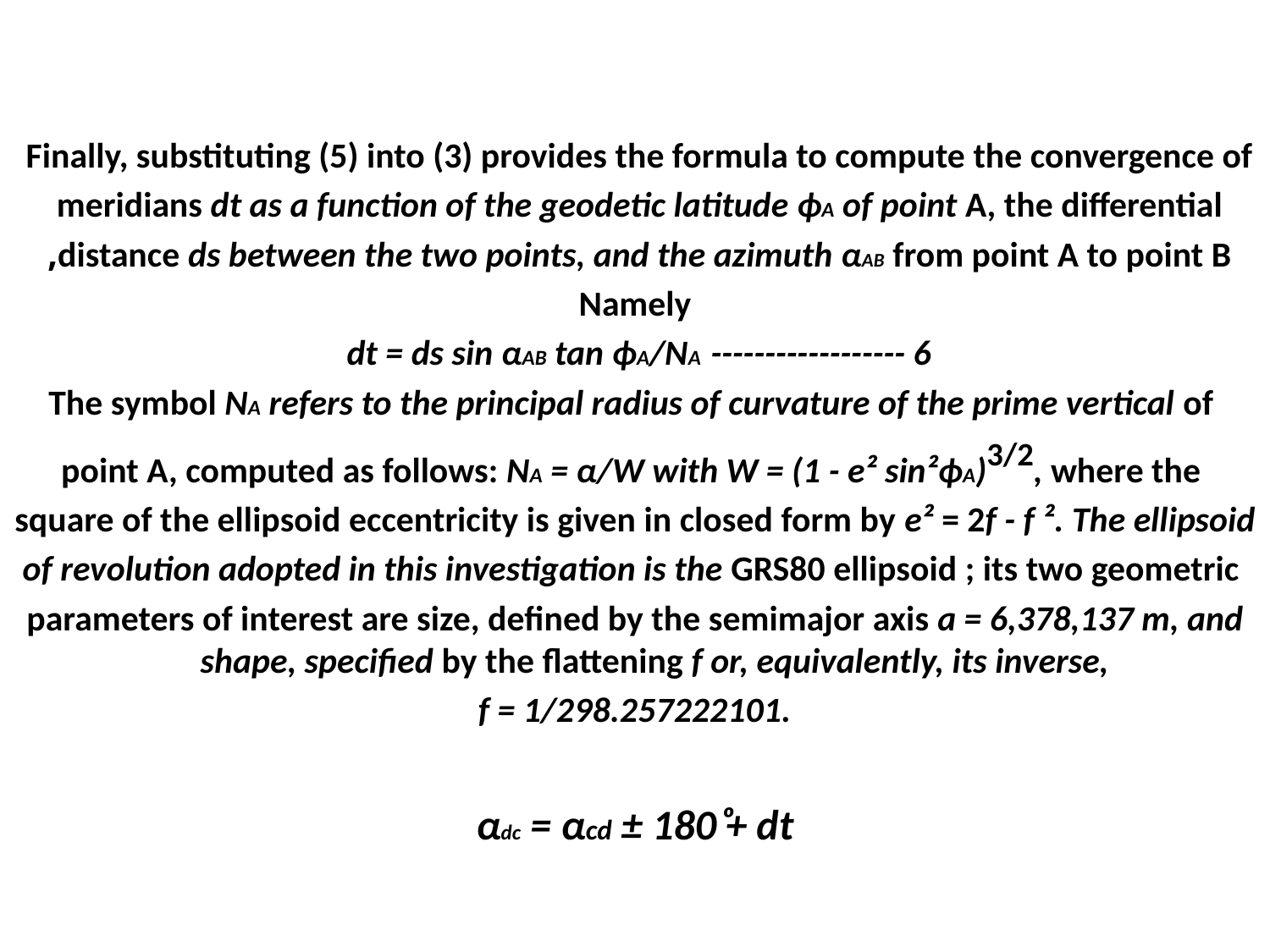

Finally, substituting (5) into (3) provides the formula to compute the convergence of
meridians dt as a function of the geodetic latitude ϕA of point A, the differential
distance ds between the two points, and the azimuth αAB from point A to point B,
Namely
 dt = ds sin αAB tan ϕA/NA  ------------------ 6
The symbol NA refers to the principal radius of curvature of the prime vertical of
point A, computed as follows: NA = α/W with W = (1 - e² sin²ϕA)3/2, where the
square of the ellipsoid eccentricity is given in closed form by e² = 2f - f ². The ellipsoid
of revolution adopted in this investigation is the GRS80 ellipsoid ; its two geometric
parameters of interest are size, defined by the semimajor axis a = 6,378,137 m, and shape, specified by the flattening f or, equivalently, its inverse,
f = 1/298.257222101.

αdc = αcd ± 180 ͦ+ dt